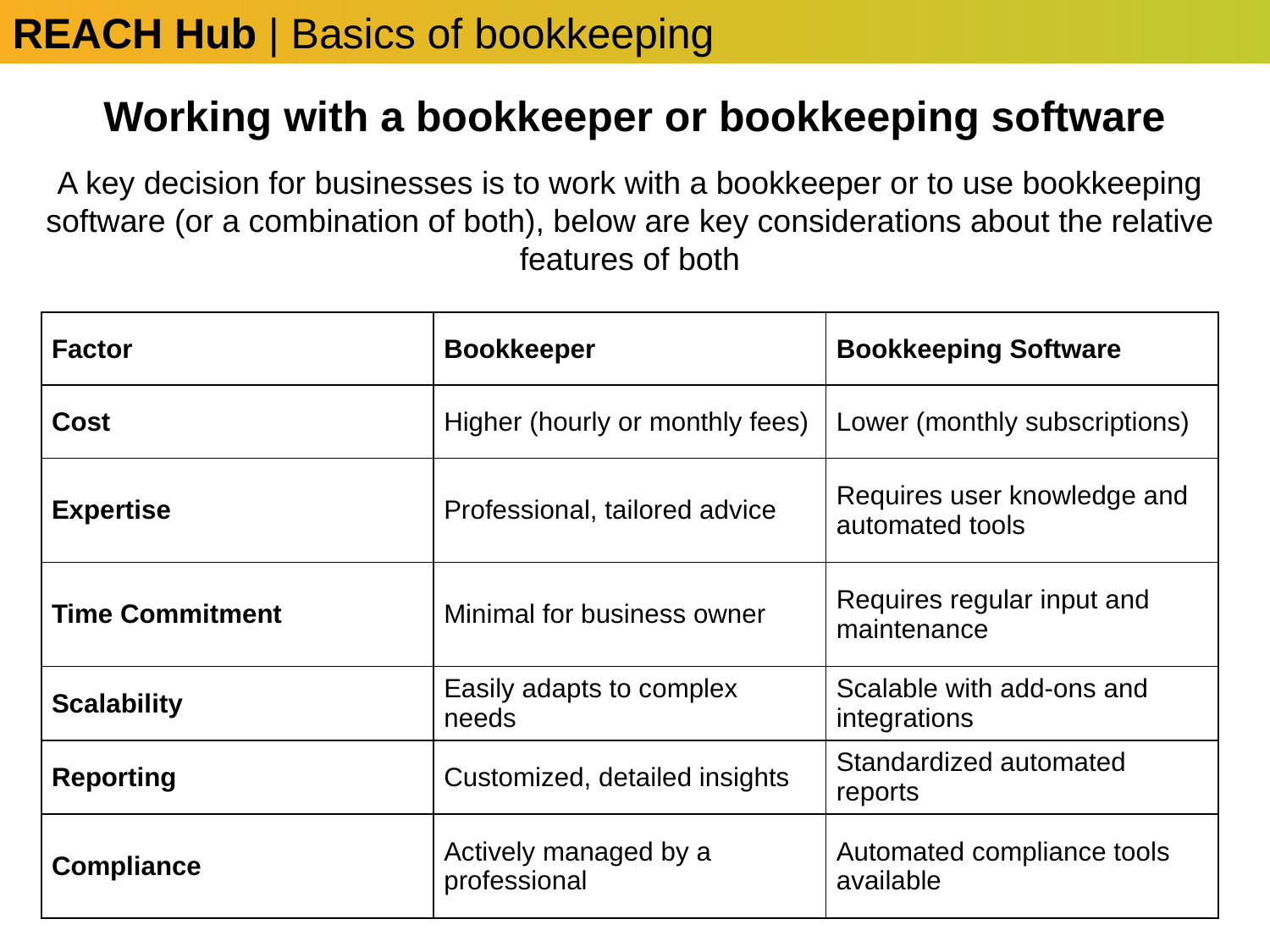

REACH Hub | Basics of bookkeeping
Working with a bookkeeper or bookkeeping software
A key decision for businesses is to work with a bookkeeper or to use bookkeeping software (or a combination of both), below are key considerations about the relative features of both
| Factor | Bookkeeper | Bookkeeping Software |
| --- | --- | --- |
| Cost | Higher (hourly or monthly fees) | Lower (monthly subscriptions) |
| Expertise | Professional, tailored advice | Requires user knowledge and automated tools |
| Time Commitment | Minimal for business owner | Requires regular input and maintenance |
| Scalability | Easily adapts to complex needs | Scalable with add-ons and integrations |
| Reporting | Customized, detailed insights | Standardized automated reports |
| Compliance | Actively managed by a professional | Automated compliance tools available |